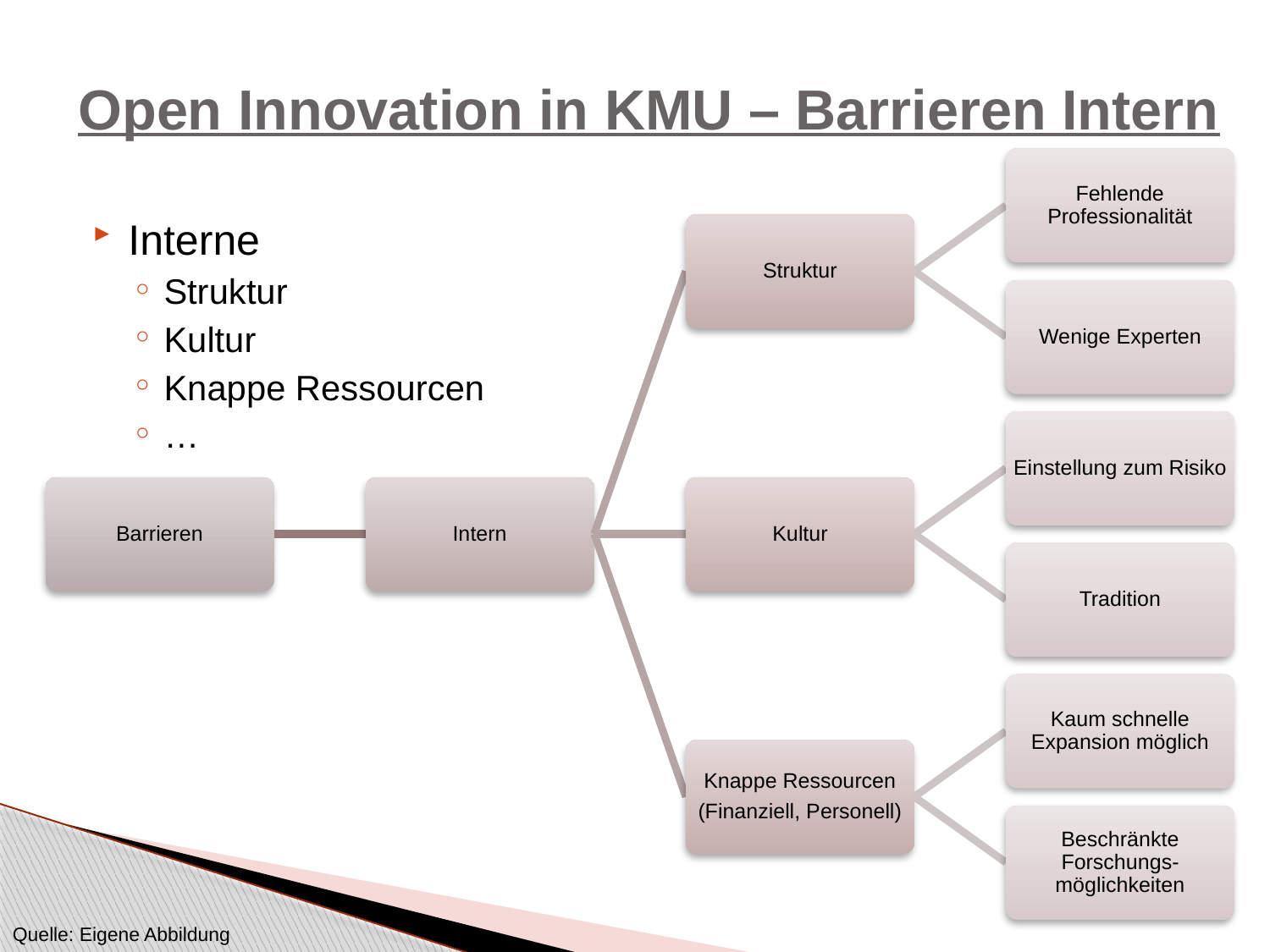

# Open Innovation in KMU – Barrieren Intern
Barrieren

Intern

Struktur

Fehlende Professionalität

Wenige Experten

Kultur

Einstellung zum Risiko

Tradition

Knappe Ressourcen
(Finanziell, Personell)

Kaum schnelle Expansion möglich

Beschränkte Forschungs-möglichkeiten
Interne
Struktur
Kultur
Knappe Ressourcen
…

Quelle: Eigene Abbildung